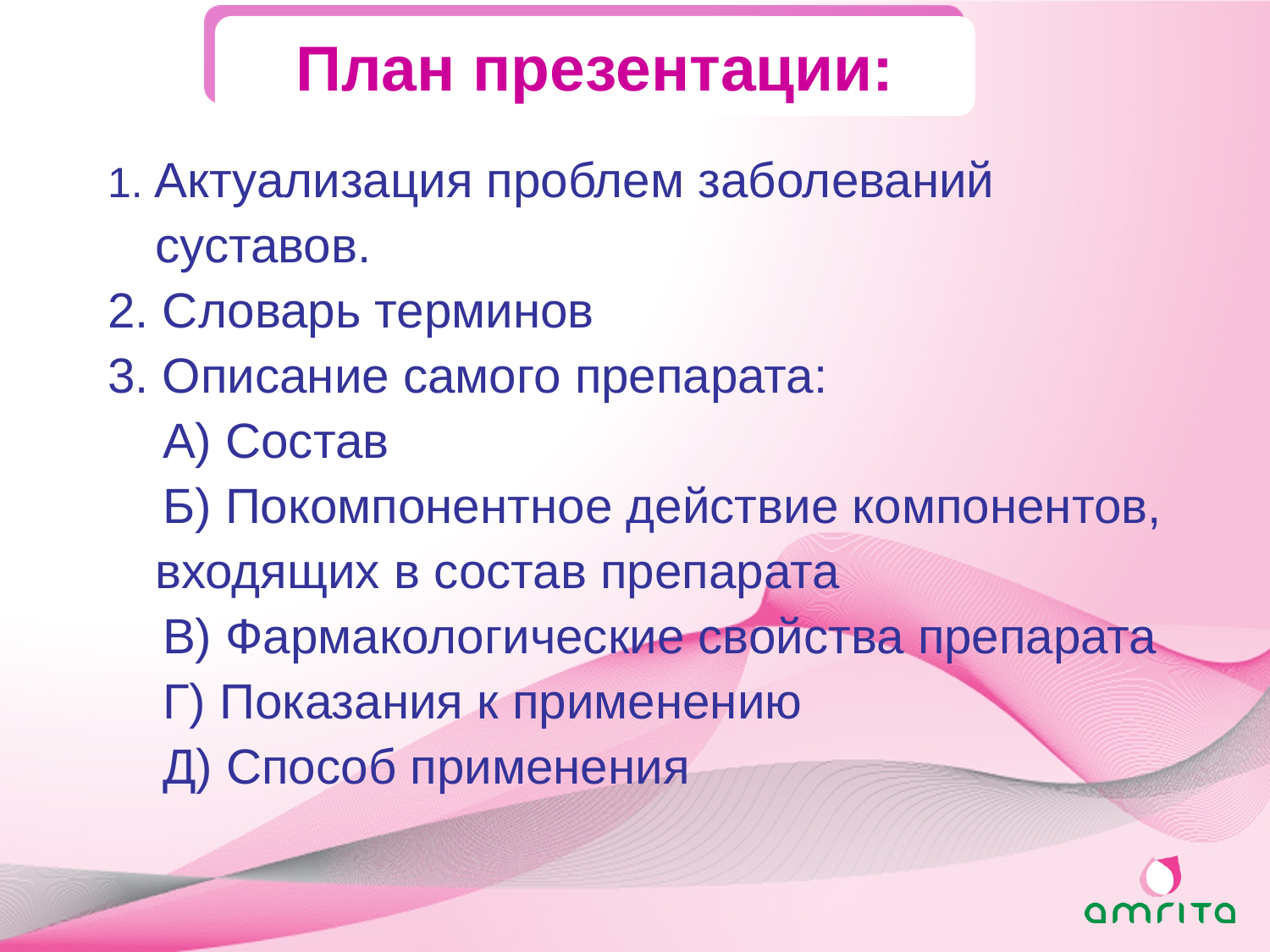

План презентации:

1. Актуализация проблем заболеваний суставов.
2. Словарь терминов
3. Описание самого препарата:
    А) Состав
    Б) Покомпонентное действие компонентов, входящих в состав препарата
    В) Фармакологические свойства препарата
    Г) Показания к применению
    Д) Способ применения